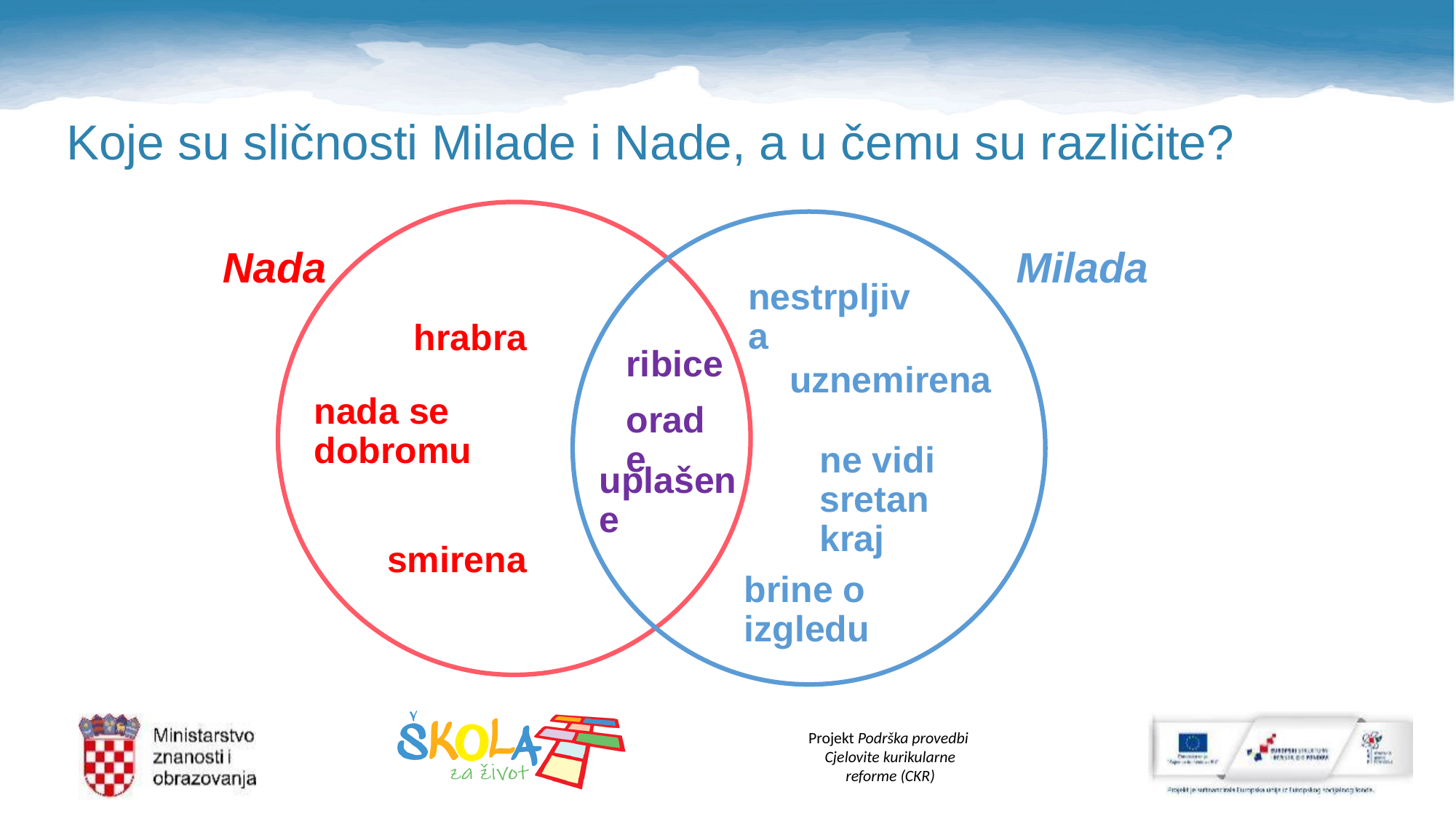

# Koje su sličnosti Milade i Nade, a u čemu su različite?

Nada
Milada
nestrpljiva
hrabra
ribice
uznemirena
nada se dobromu
orade
ne vidi sretan kraj
uplašene
smirena
brine o izgledu